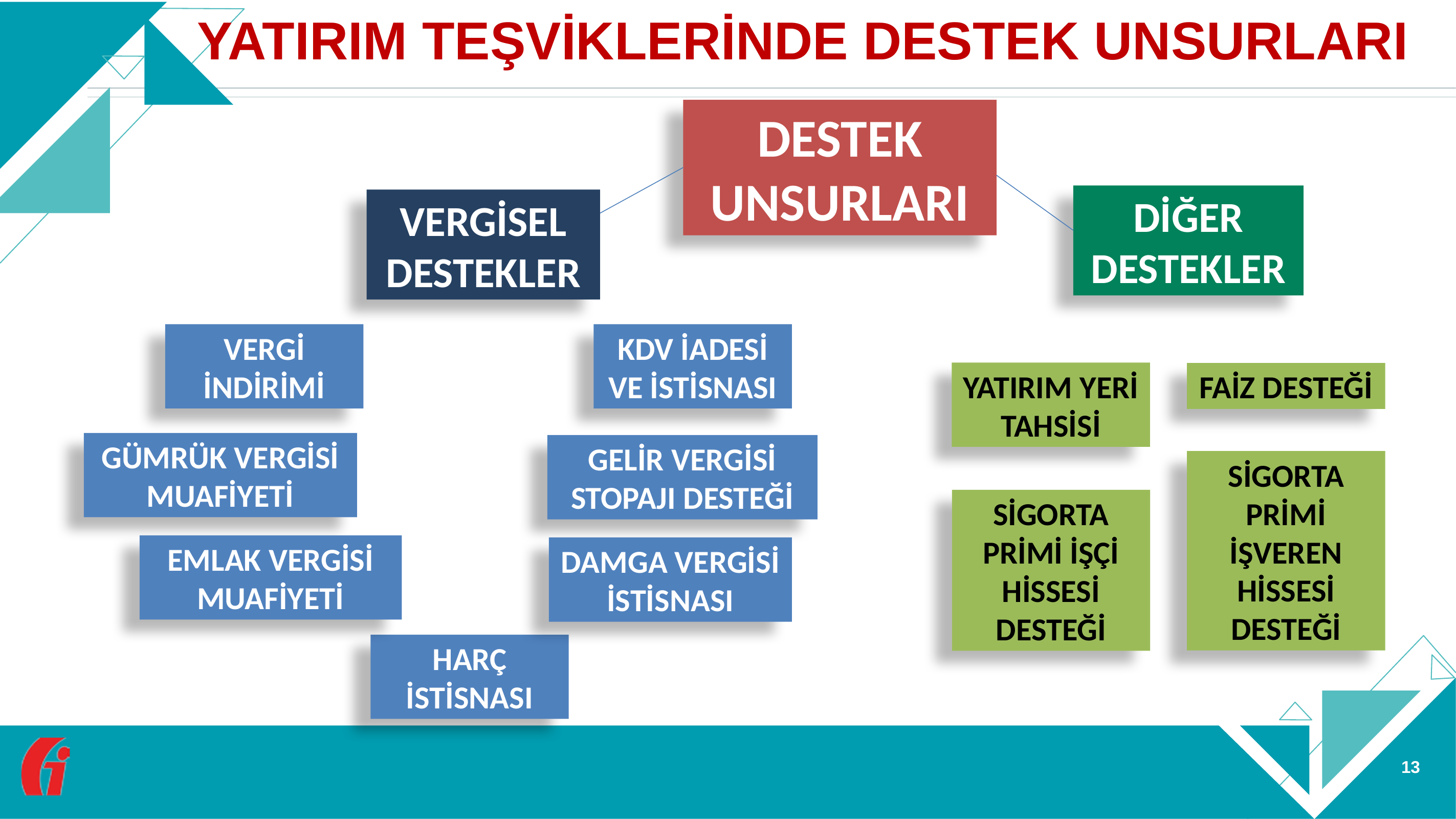

# YATIRIM TEŞVİKLERİNDE DESTEK UNSURLARI

DESTEK UNSURLARI
DİĞER DESTEKLER
VERGİSEL DESTEKLER
VERGİ İNDİRİMİ
KDV İADESİ VE İSTİSNASI
YATIRIM YERİ TAHSİSİ
FAİZ DESTEĞİ
GÜMRÜK VERGİSİ MUAFİYETİ
GELİR VERGİSİ STOPAJI DESTEĞİ
SİGORTA PRİMİ İŞVEREN HİSSESİ DESTEĞİ
SİGORTA PRİMİ İŞÇİ HİSSESİ DESTEĞİ
EMLAK VERGİSİ MUAFİYETİ
DAMGA VERGİSİ İSTİSNASI
HARÇ İSTİSNASI

13